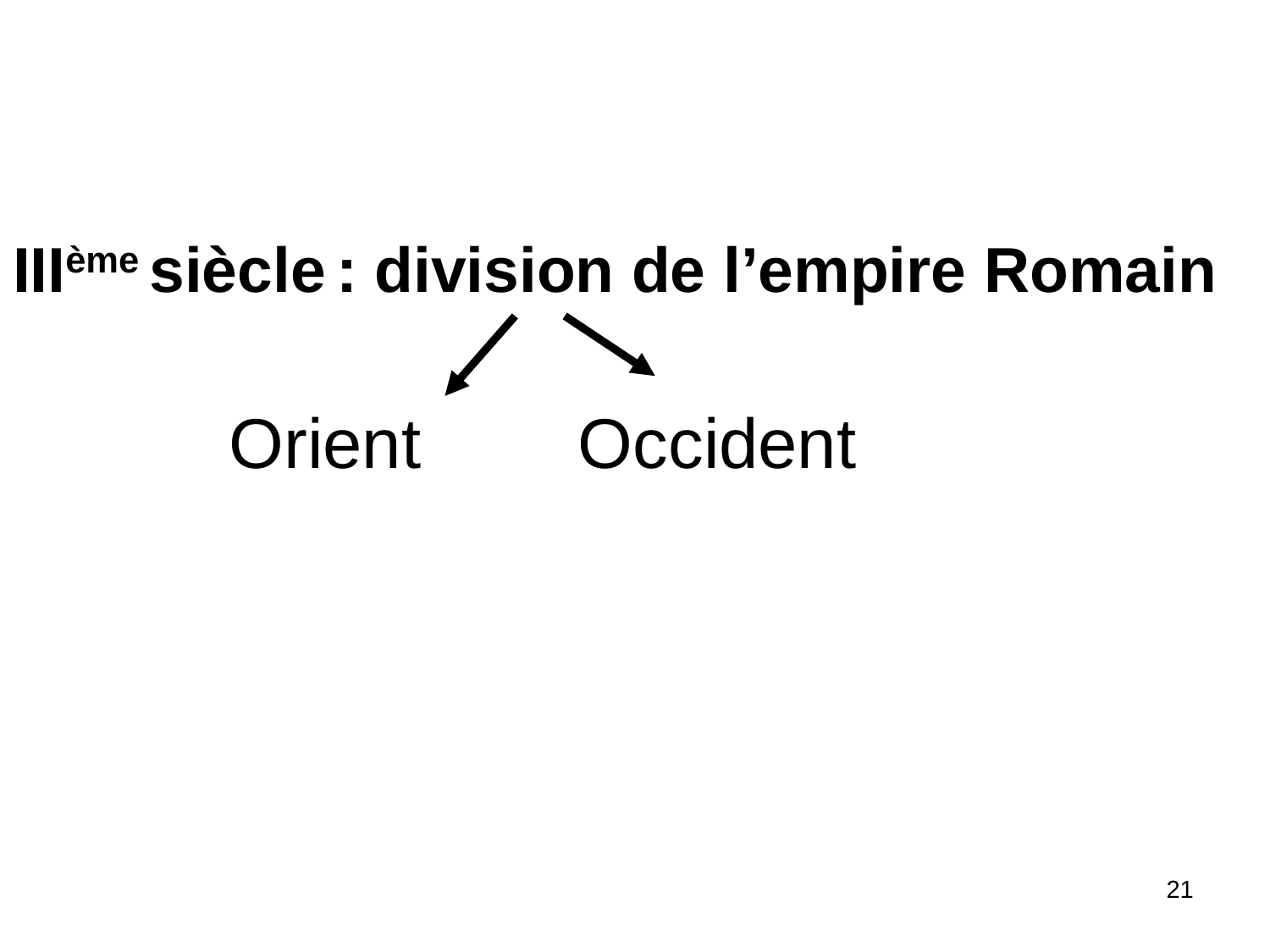

#
IIIème siècle : division de l’empire Romain

           Orient        Occident

21